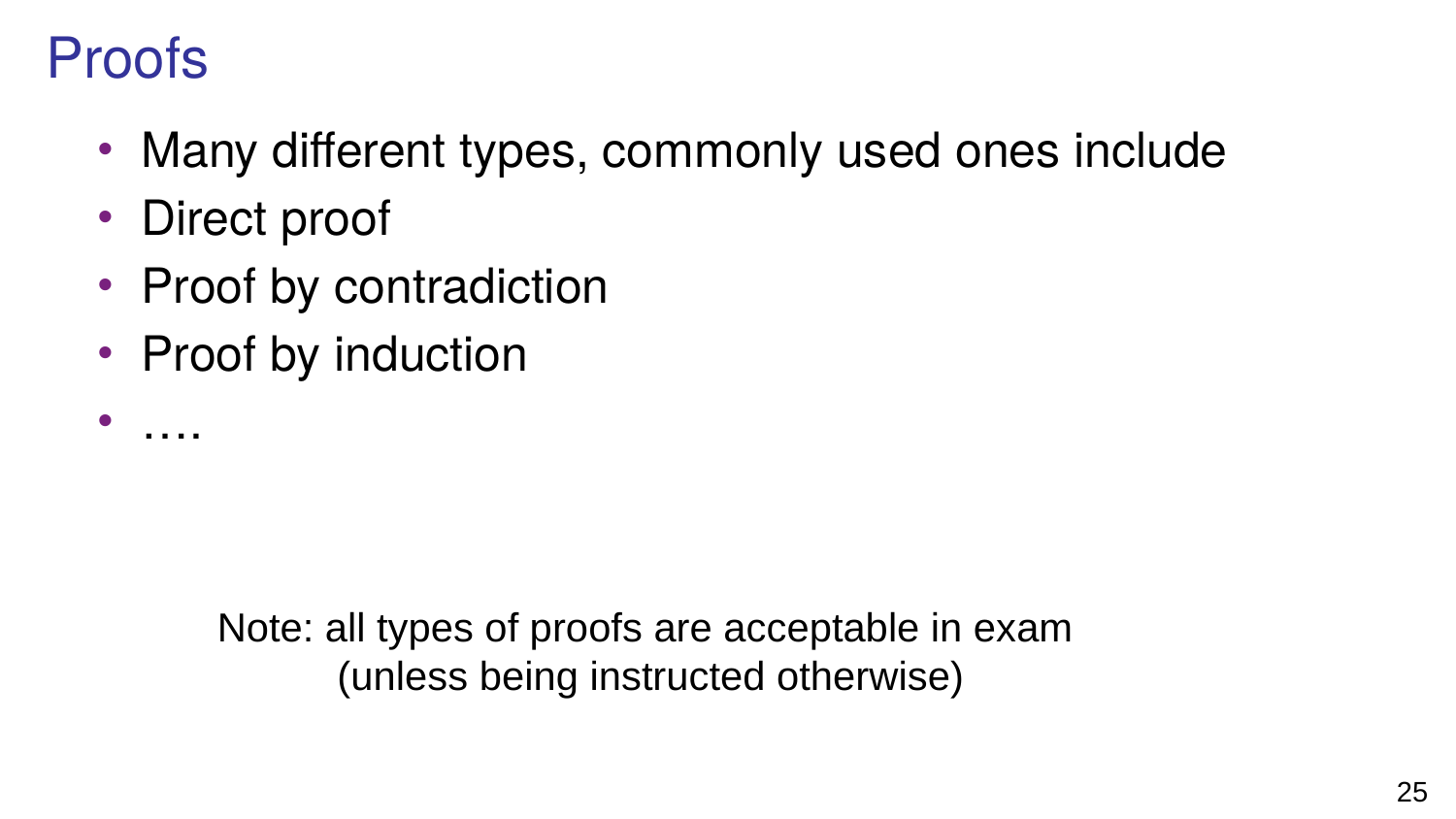

# Proofs
Many different types, commonly used ones include
Direct proof
Proof by contradiction
Proof by induction
….
Note: all types of proofs are acceptable in exam
(unless being instructed otherwise)